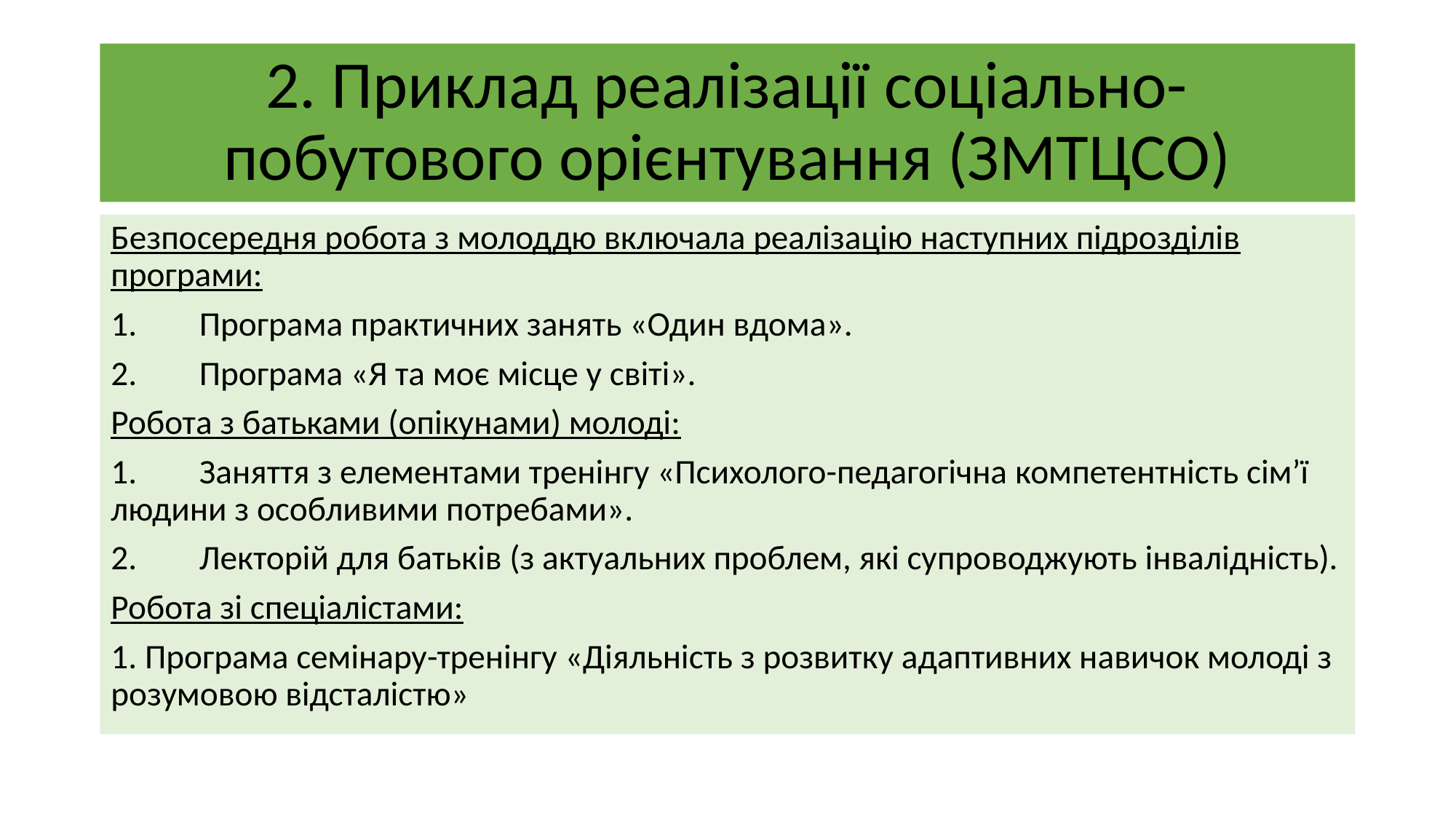

# 2. Приклад реалізації соціально-побутового орієнтування (ЗМТЦСО)
Безпосередня робота з молоддю включала реалізацію наступних підрозділів програми:
1.	Програма практичних занять «Один вдома».
2.	Програма «Я та моє місце у світі».
Робота з батьками (опікунами) молоді:
1.	Заняття з елементами тренінгу «Психолого-педагогічна компетентність сім’ї людини з особливими потребами».
2.	Лекторій для батьків (з актуальних проблем, які супроводжують інвалідність).
Робота зі спеціалістами:
1. Програма семінару-тренінгу «Діяльність з розвитку адаптивних навичок молоді з розумовою відсталістю»